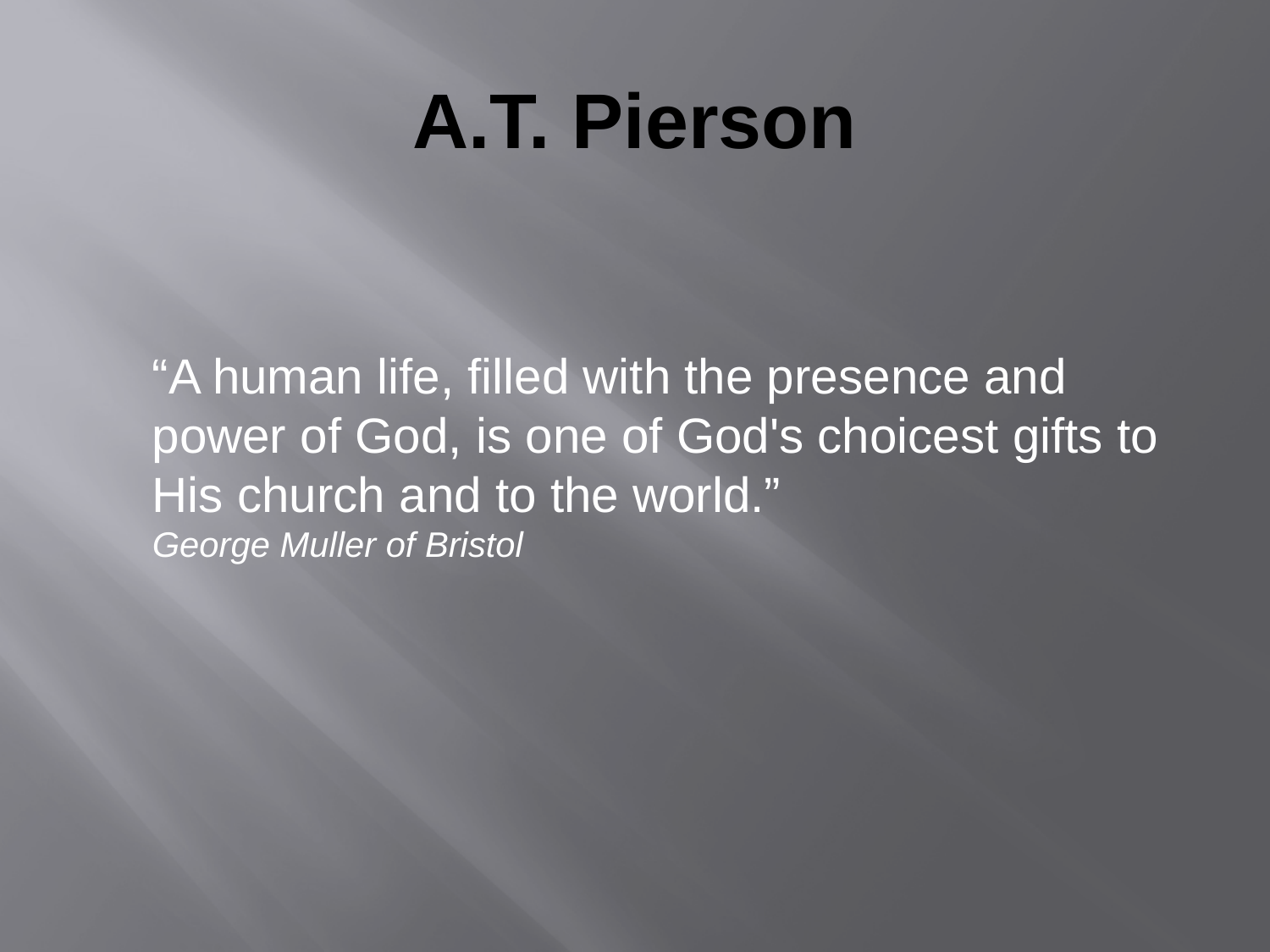

# A.T. Pierson
	“A human life, filled with the presence and power of God, is one of God's choicest gifts to His church and to the world.”
George Muller of Bristol